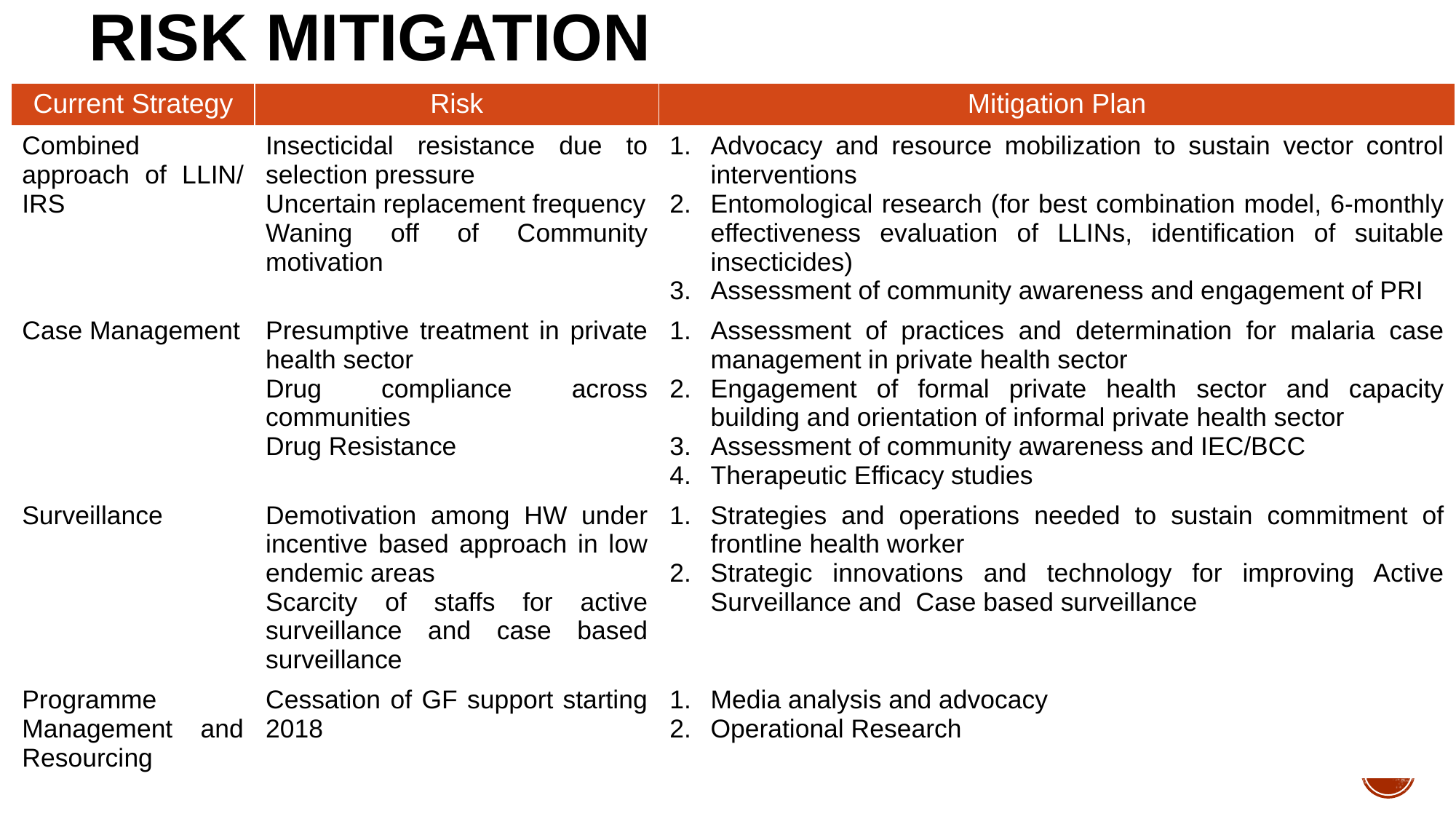

# Risk Mitigation
| Current Strategy | Risk | Mitigation Plan |
| --- | --- | --- |
| Combined approach of LLIN/ IRS | Insecticidal resistance due to selection pressure Uncertain replacement frequency Waning off of Community motivation | Advocacy and resource mobilization to sustain vector control interventions Entomological research (for best combination model, 6-monthly effectiveness evaluation of LLINs, identification of suitable insecticides) Assessment of community awareness and engagement of PRI |
| Case Management | Presumptive treatment in private health sector Drug compliance across communities Drug Resistance | Assessment of practices and determination for malaria case management in private health sector Engagement of formal private health sector and capacity building and orientation of informal private health sector Assessment of community awareness and IEC/BCC Therapeutic Efficacy studies |
| Surveillance | Demotivation among HW under incentive based approach in low endemic areas Scarcity of staffs for active surveillance and case based surveillance | Strategies and operations needed to sustain commitment of frontline health worker Strategic innovations and technology for improving Active Surveillance and Case based surveillance |
| Programme Management and Resourcing | Cessation of GF support starting 2018 | Media analysis and advocacy Operational Research |